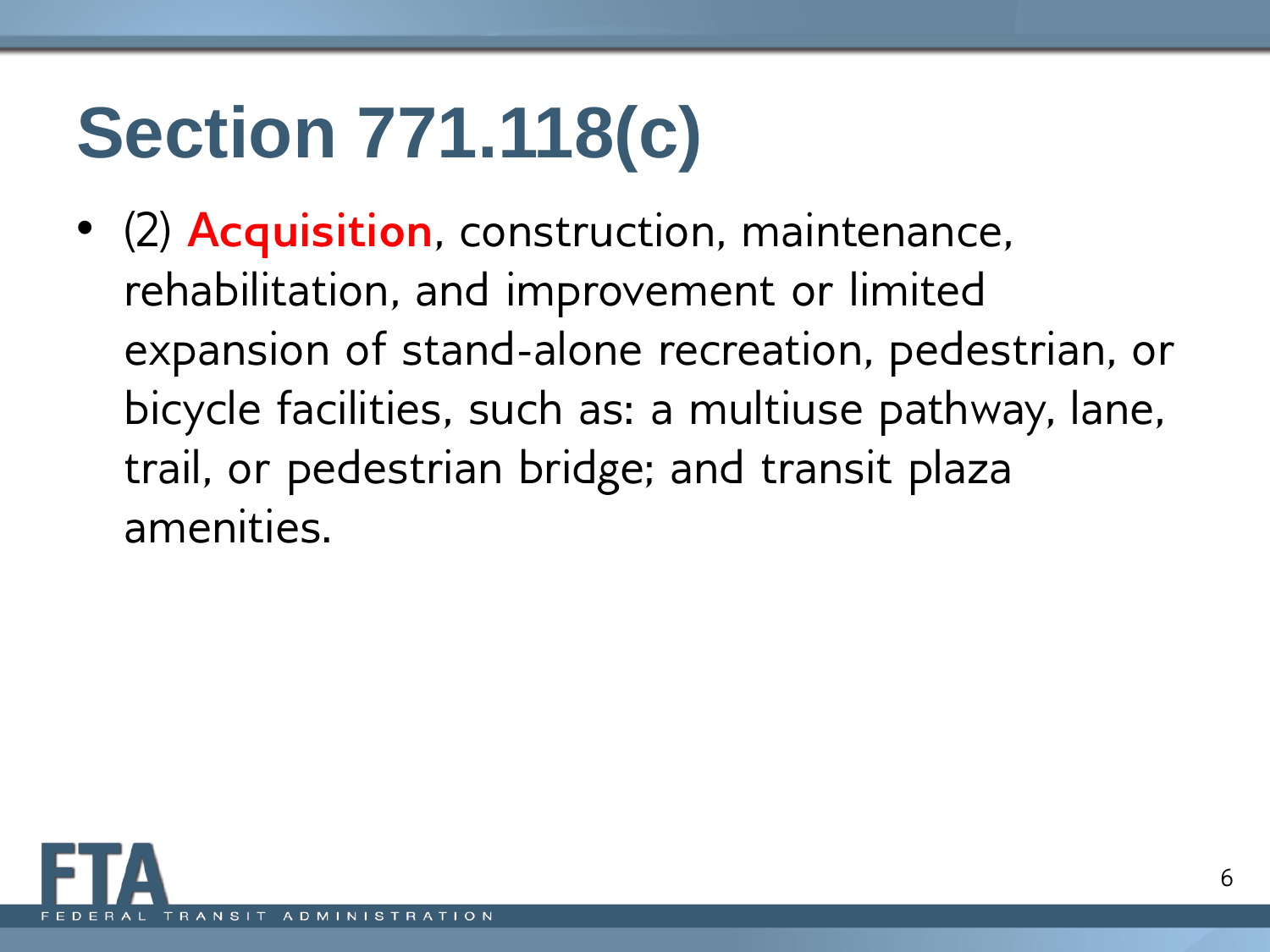

# Section 771.118(c)
(2) Acquisition, construction, maintenance, rehabilitation, and improvement or limited expansion of stand-alone recreation, pedestrian, or bicycle facilities, such as: a multiuse pathway, lane, trail, or pedestrian bridge; and transit plaza amenities.